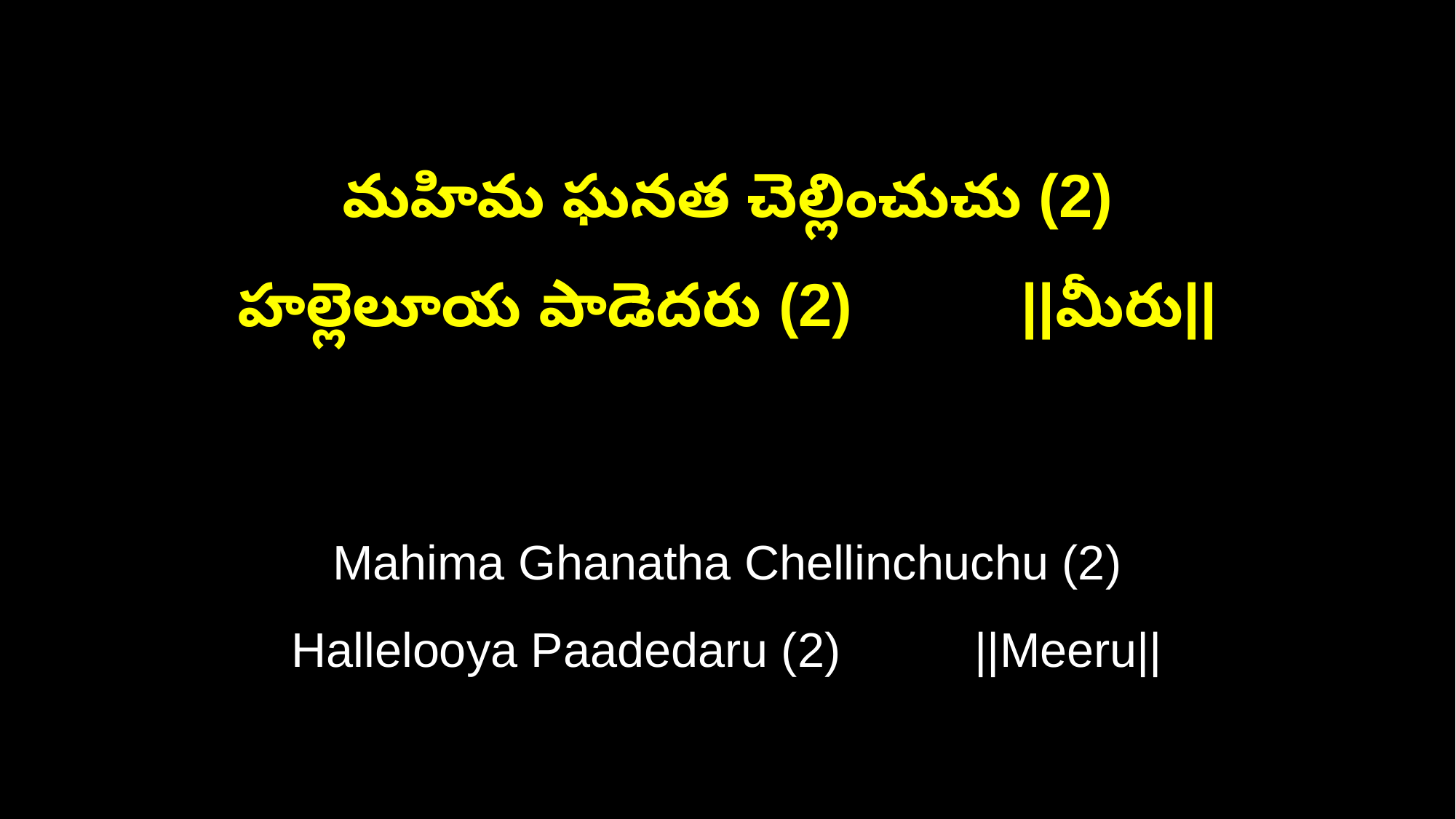

మహిమ ఘనత చెల్లించుచు (2)
హల్లెలూయ పాడెదరు (2)          ||మీరు||
Mahima Ghanatha Chellinchuchu (2)
Hallelooya Paadedaru (2)          ||Meeru||